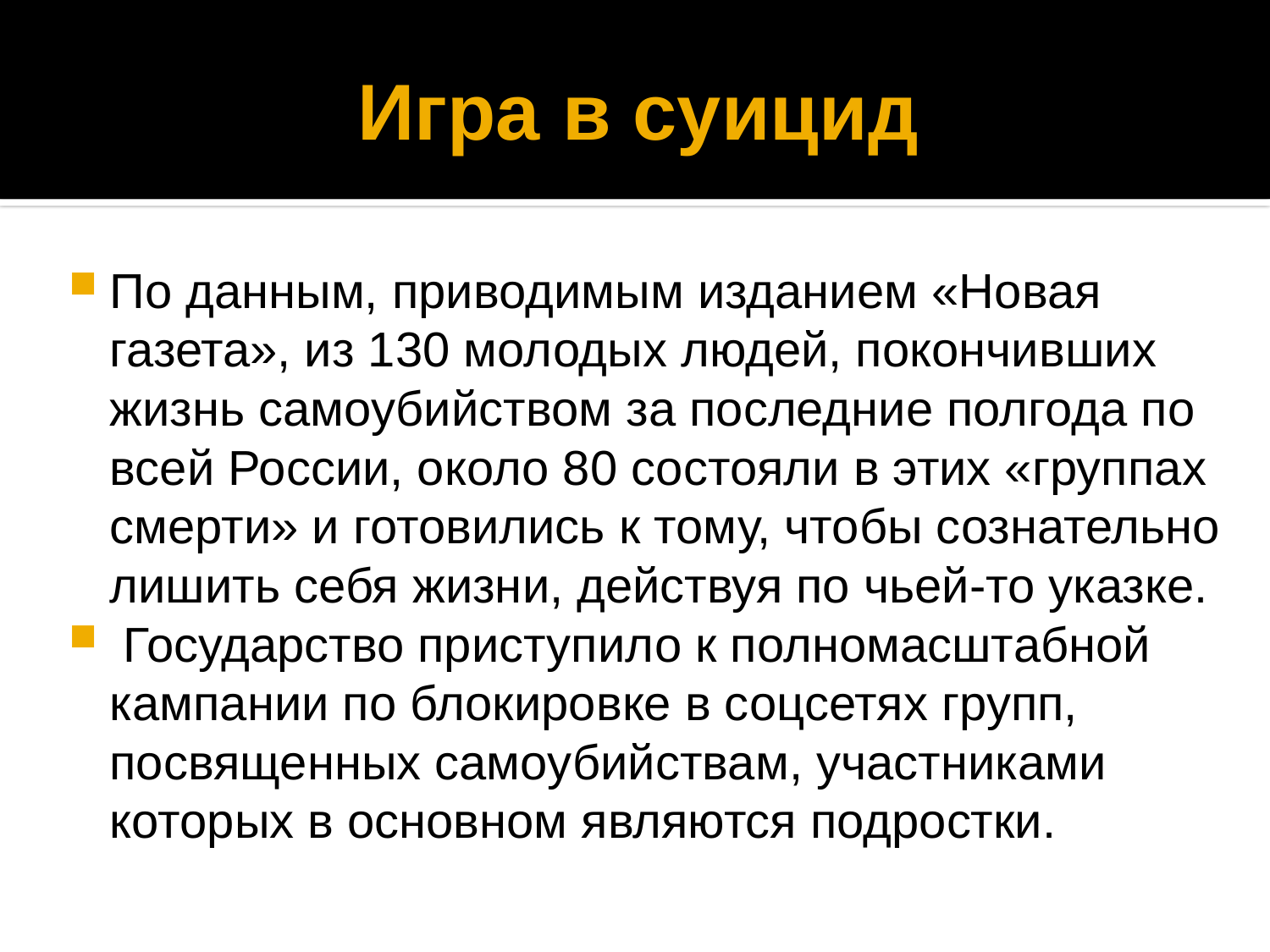

# Игра в суицид
По данным, приводимым изданием «Новая газета», из 130 молодых людей, покончивших жизнь самоубийством за последние полгода по всей России, около 80 состояли в этих «группах смерти» и готовились к тому, чтобы сознательно лишить себя жизни, действуя по чьей-то указке.
 Государство приступило к полномасштабной кампании по блокировке в соцсетях групп, посвященных самоубийствам, участниками которых в основном являются подростки.